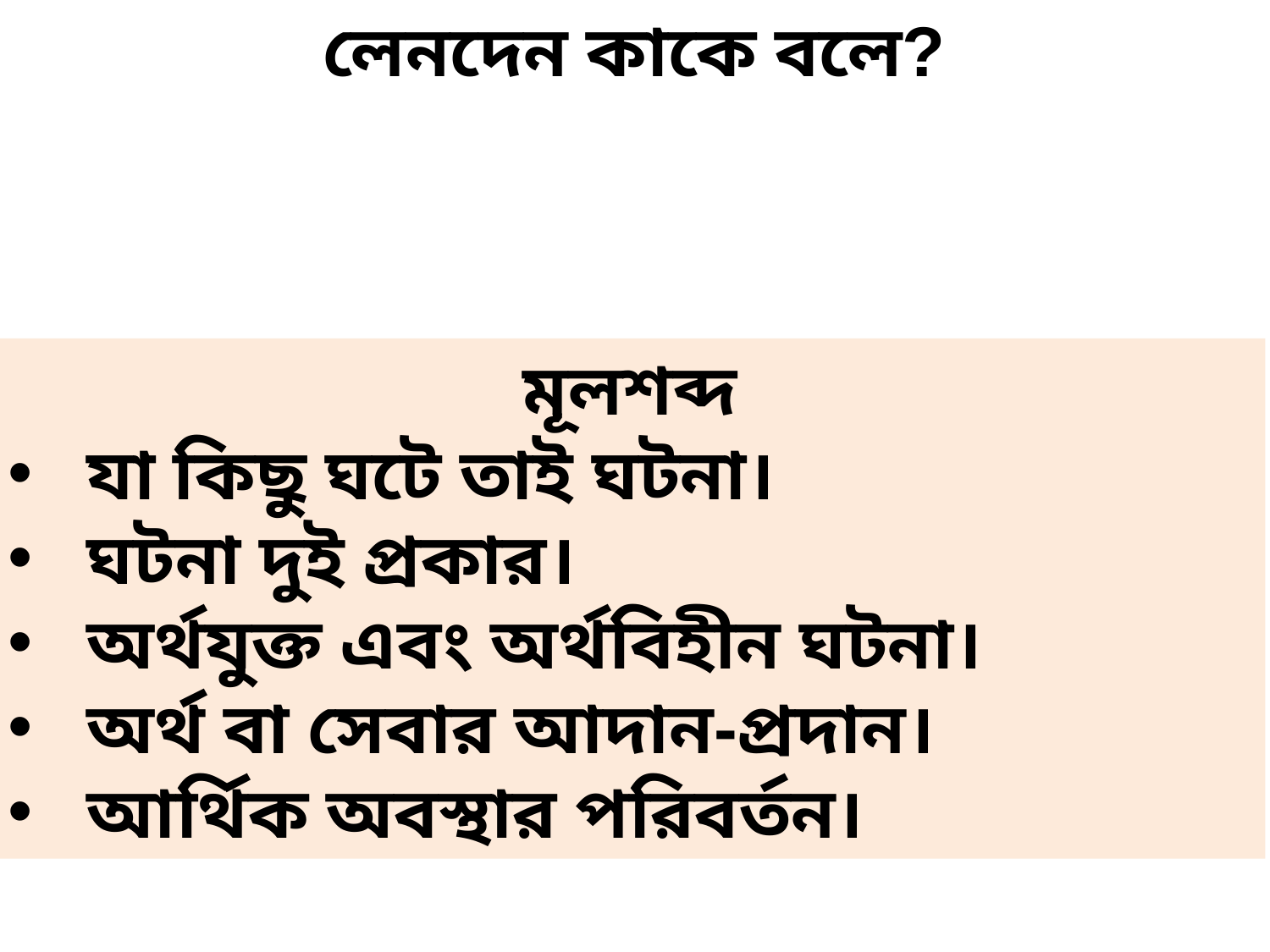

লেনদেন কাকে বলে?
মূলশব্দ
যা কিছু ঘটে তাই ঘটনা।
ঘটনা দুই প্রকার।
অর্থযুক্ত এবং অর্থবিহীন ঘটনা।
অর্থ বা সেবার আদান-প্রদান।
আর্থিক অবস্থার পরিবর্তন।